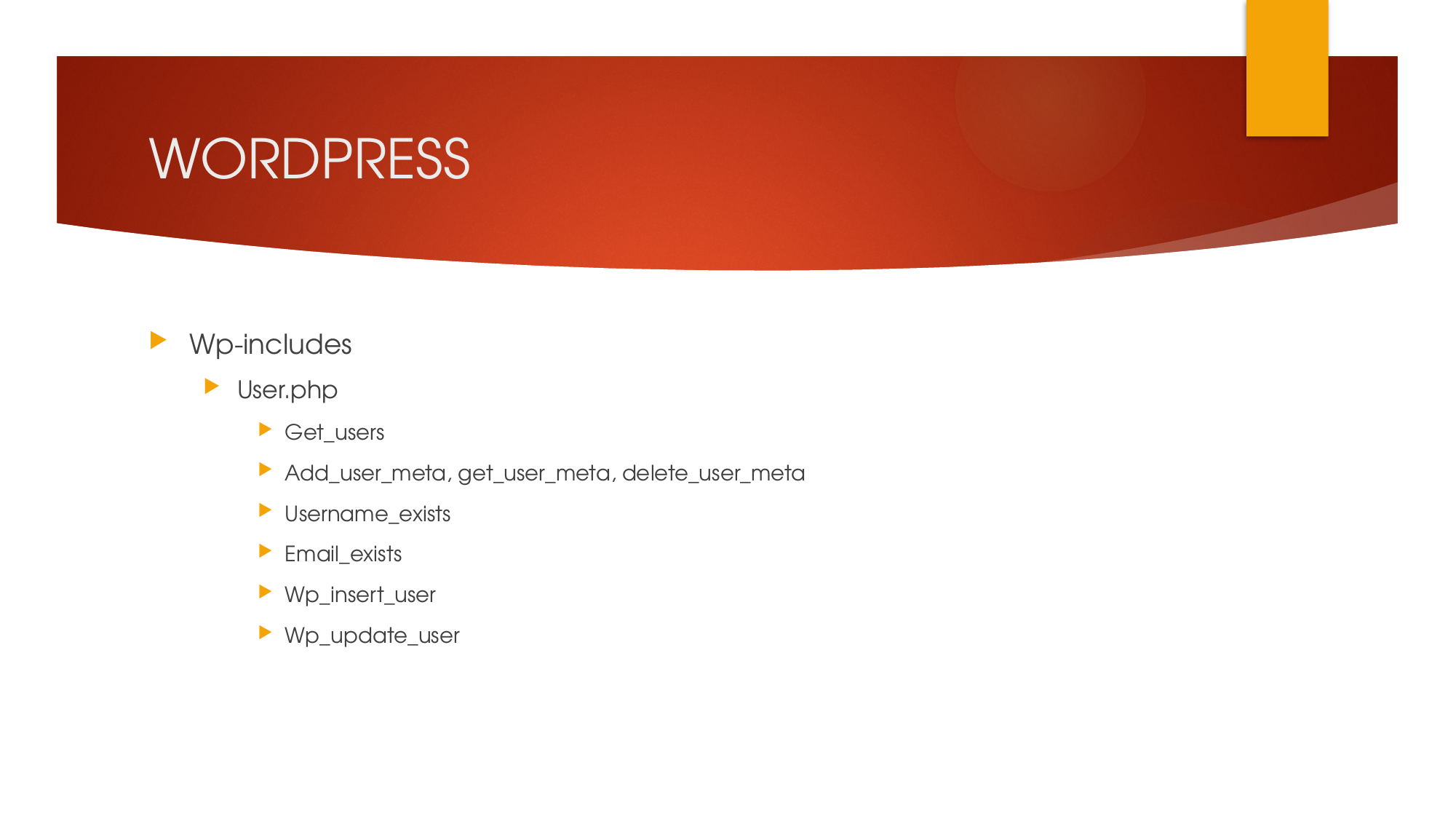

# WORDPRESS
Wp-includes
User.php
Get_users
Add_user_meta, get_user_meta, delete_user_meta
Username_exists
Email_exists
Wp_insert_user
Wp_update_user